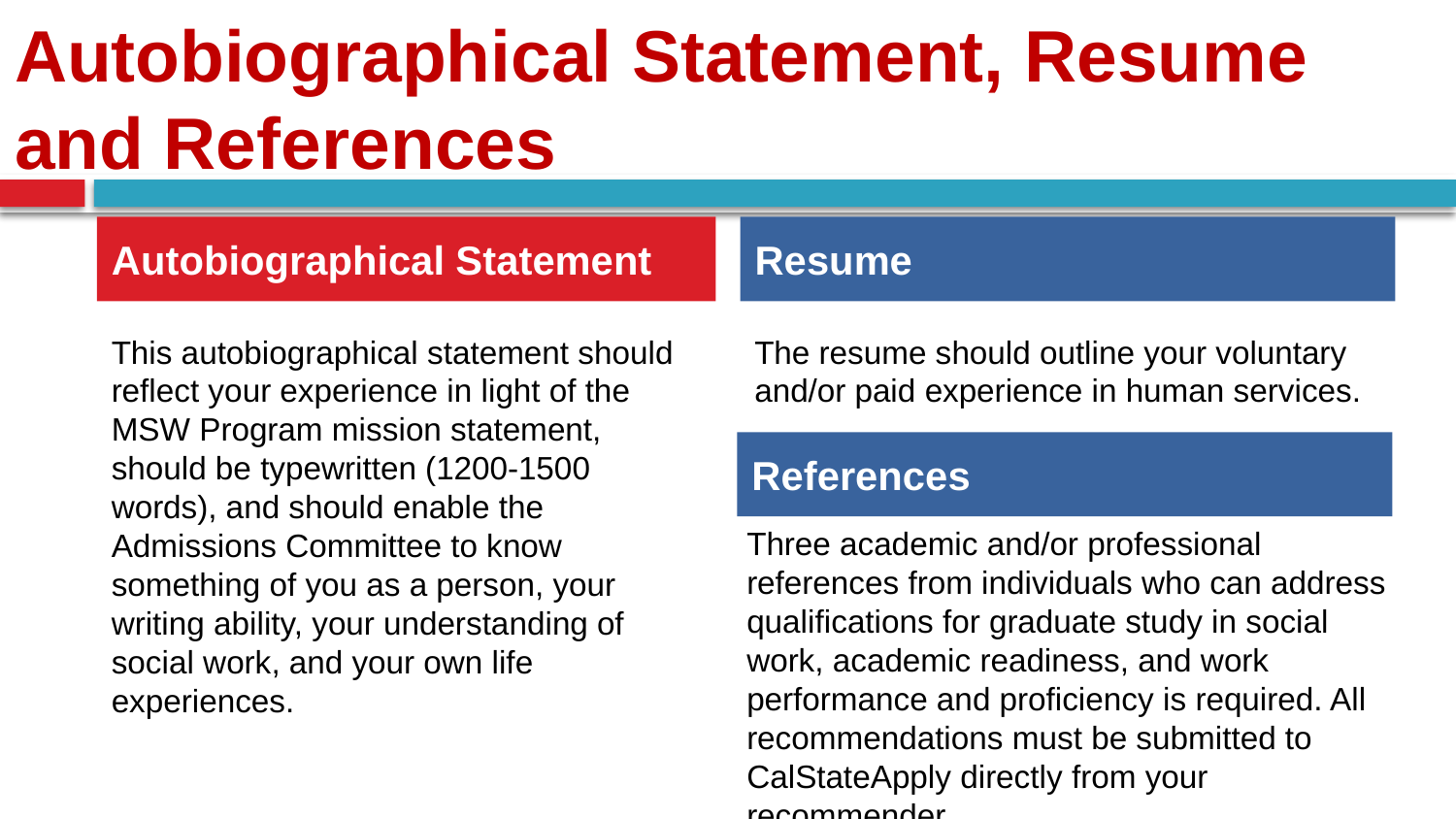

# Autobiographical Statement, Resume and References
Autobiographical Statement
Resume
This autobiographical statement should reflect your experience in light of the MSW Program mission statement, should be typewritten (1200‐1500 words), and should enable the Admissions Committee to know something of you as a person, your writing ability, your understanding of social work, and your own life experiences.

The resume should outline your voluntary and/or paid experience in human services.
References
Three academic and/or professional references from individuals who can address qualifications for graduate study in social work, academic readiness, and work performance and proficiency is required. All recommendations must be submitted to CalStateApply directly from your recommender.